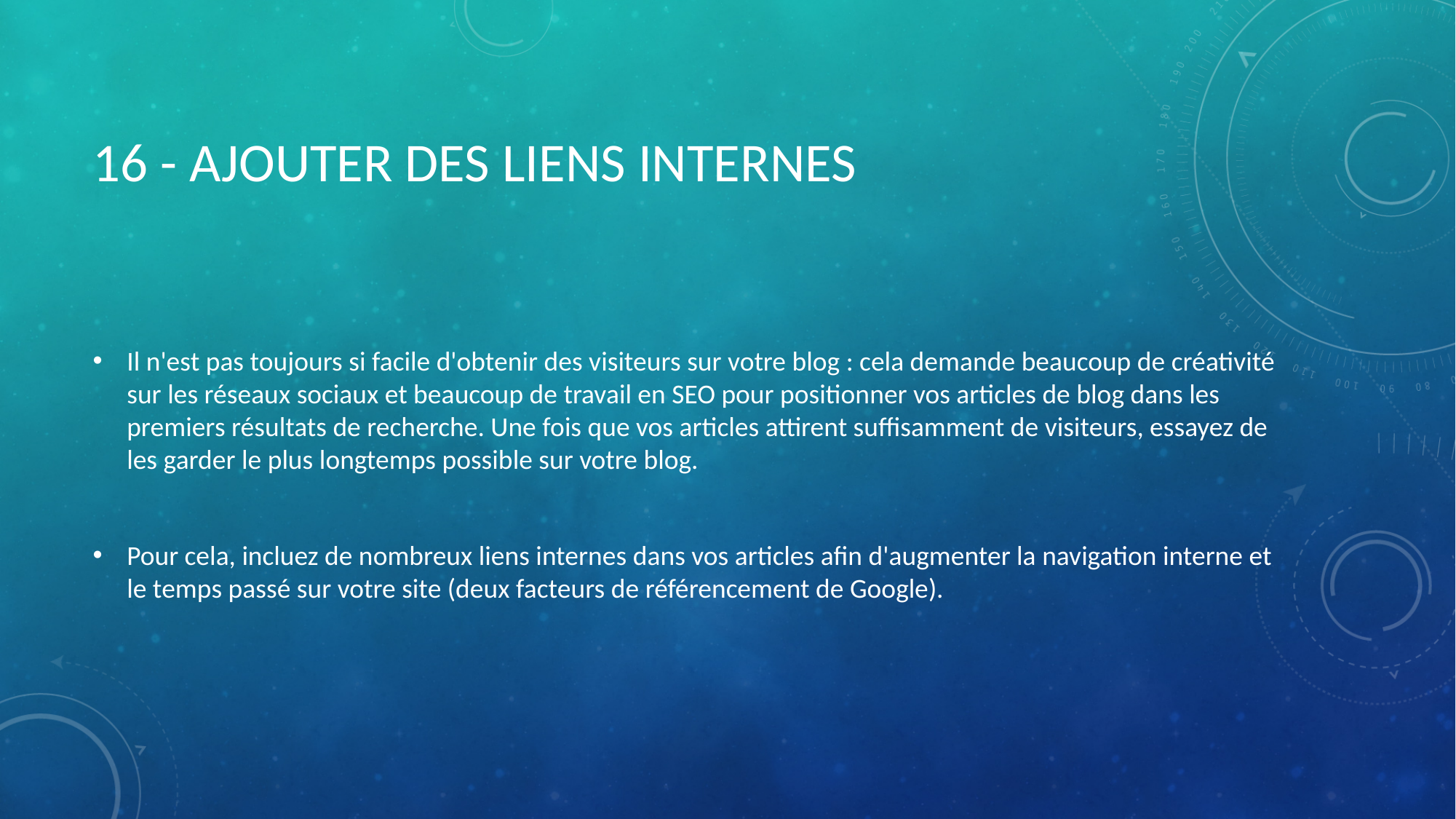

# 16 - Ajouter des liens internes
Il n'est pas toujours si facile d'obtenir des visiteurs sur votre blog : cela demande beaucoup de créativité sur les réseaux sociaux et beaucoup de travail en SEO pour positionner vos articles de blog dans les premiers résultats de recherche. Une fois que vos articles attirent suffisamment de visiteurs, essayez de les garder le plus longtemps possible sur votre blog.

Pour cela, incluez de nombreux liens internes dans vos articles afin d'augmenter la navigation interne et le temps passé sur votre site (deux facteurs de référencement de Google).